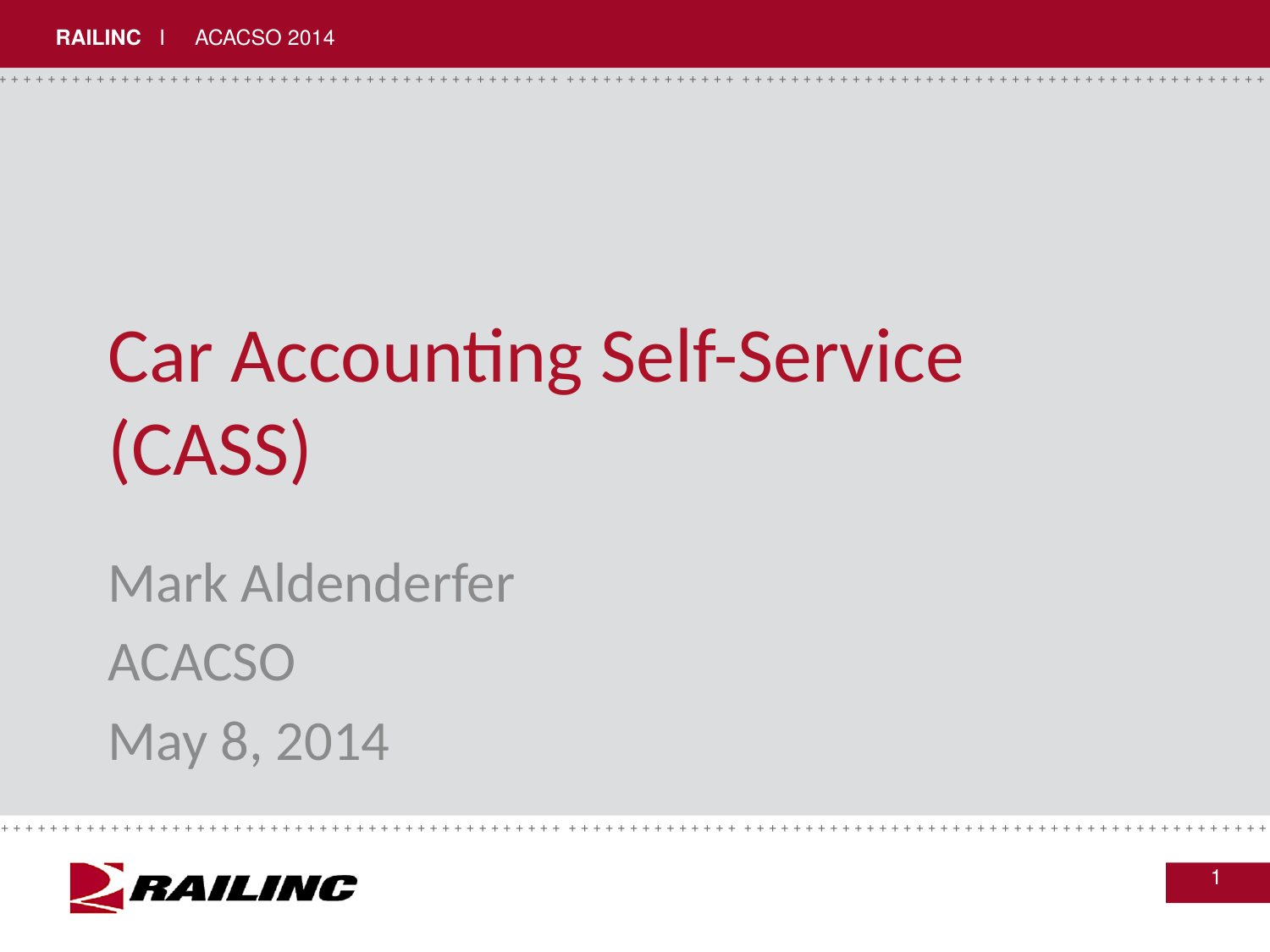

# Car Accounting Self-Service (CASS)
Mark Aldenderfer
ACACSO
May 8, 2014
1